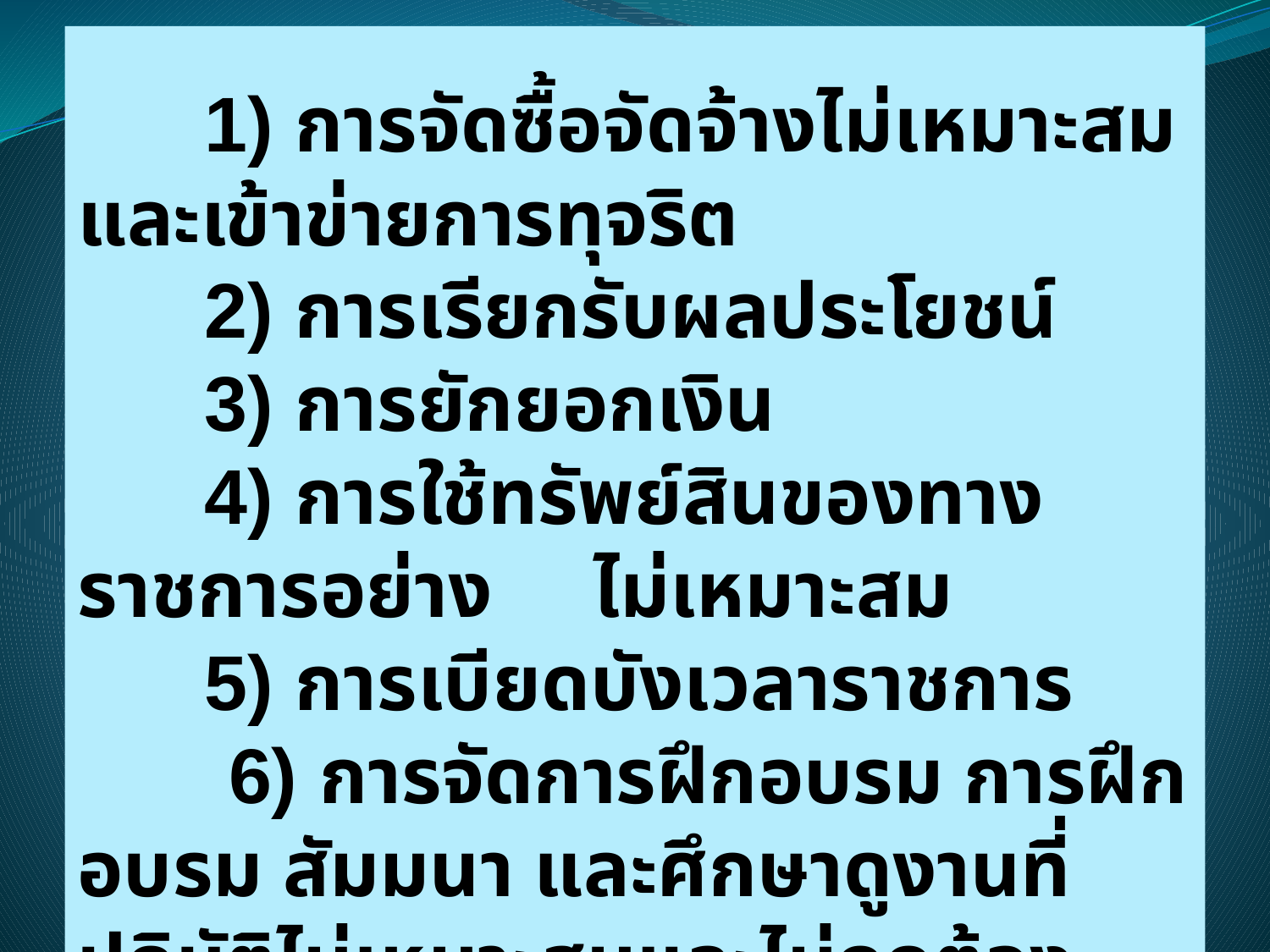

1) การจัดซื้อจัดจ้างไม่เหมาะสม และเข้าข่ายการทุจริต
	2) การเรียกรับผลประโยชน์
	3) การยักยอกเงิน
	4) การใช้ทรัพย์สินของทางราชการอย่าง     ไม่เหมาะสม
	5) การเบียดบังเวลาราชการ
       6) การจัดการฝึกอบรม การฝึกอบรม สัมมนา และศึกษาดูงานที่ปฏิบัติไม่เหมาะสมและไม่ถูกต้อง